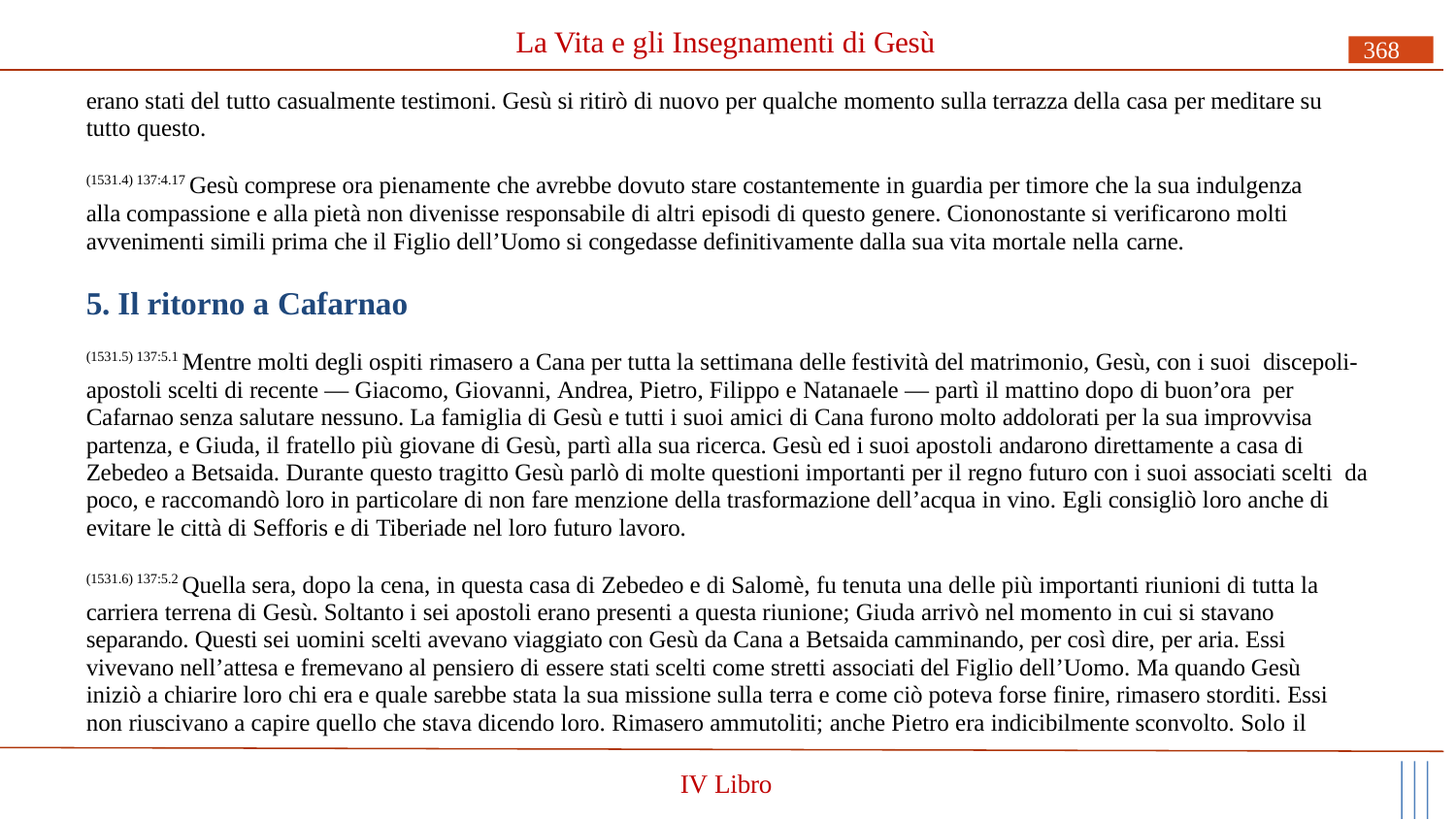

# La Vita e gli Insegnamenti di Gesù
368

erano stati del tutto casualmente testimoni. Gesù si ritirò di nuovo per qualche momento sulla terrazza della casa per meditare su  tutto questo.

(1531.4) 137:4.17 Gesù comprese ora pienamente che avrebbe dovuto stare costantemente in guardia per timore che la sua indulgenza  alla compassione e alla pietà non divenisse responsabile di altri episodi di questo genere. Ciononostante si verificarono molti  avvenimenti simili prima che il Figlio dell’Uomo si congedasse definitivamente dalla sua vita mortale nella carne.

5. Il ritorno a Cafarnao
(1531.5) 137:5.1 Mentre molti degli ospiti rimasero a Cana per tutta la settimana delle festività del matrimonio, Gesù, con i suoi  discepoli-apostoli scelti di recente — Giacomo, Giovanni, Andrea, Pietro, Filippo e Natanaele — partì il mattino dopo di buon’ora  per Cafarnao senza salutare nessuno. La famiglia di Gesù e tutti i suoi amici di Cana furono molto addolorati per la sua improvvisa  partenza, e Giuda, il fratello più giovane di Gesù, partì alla sua ricerca. Gesù ed i suoi apostoli andarono direttamente a casa di  Zebedeo a Betsaida. Durante questo tragitto Gesù parlò di molte questioni importanti per il regno futuro con i suoi associati scelti  da poco, e raccomandò loro in particolare di non fare menzione della trasformazione dell’acqua in vino. Egli consigliò loro anche di  evitare le città di Sefforis e di Tiberiade nel loro futuro lavoro.

(1531.6) 137:5.2 Quella sera, dopo la cena, in questa casa di Zebedeo e di Salomè, fu tenuta una delle più importanti riunioni di tutta la  carriera terrena di Gesù. Soltanto i sei apostoli erano presenti a questa riunione; Giuda arrivò nel momento in cui si stavano  separando. Questi sei uomini scelti avevano viaggiato con Gesù da Cana a Betsaida camminando, per così dire, per aria. Essi  vivevano nell’attesa e fremevano al pensiero di essere stati scelti come stretti associati del Figlio dell’Uomo. Ma quando Gesù  iniziò a chiarire loro chi era e quale sarebbe stata la sua missione sulla terra e come ciò poteva forse finire, rimasero storditi. Essi  non riuscivano a capire quello che stava dicendo loro. Rimasero ammutoliti; anche Pietro era indicibilmente sconvolto. Solo il

IV Libro